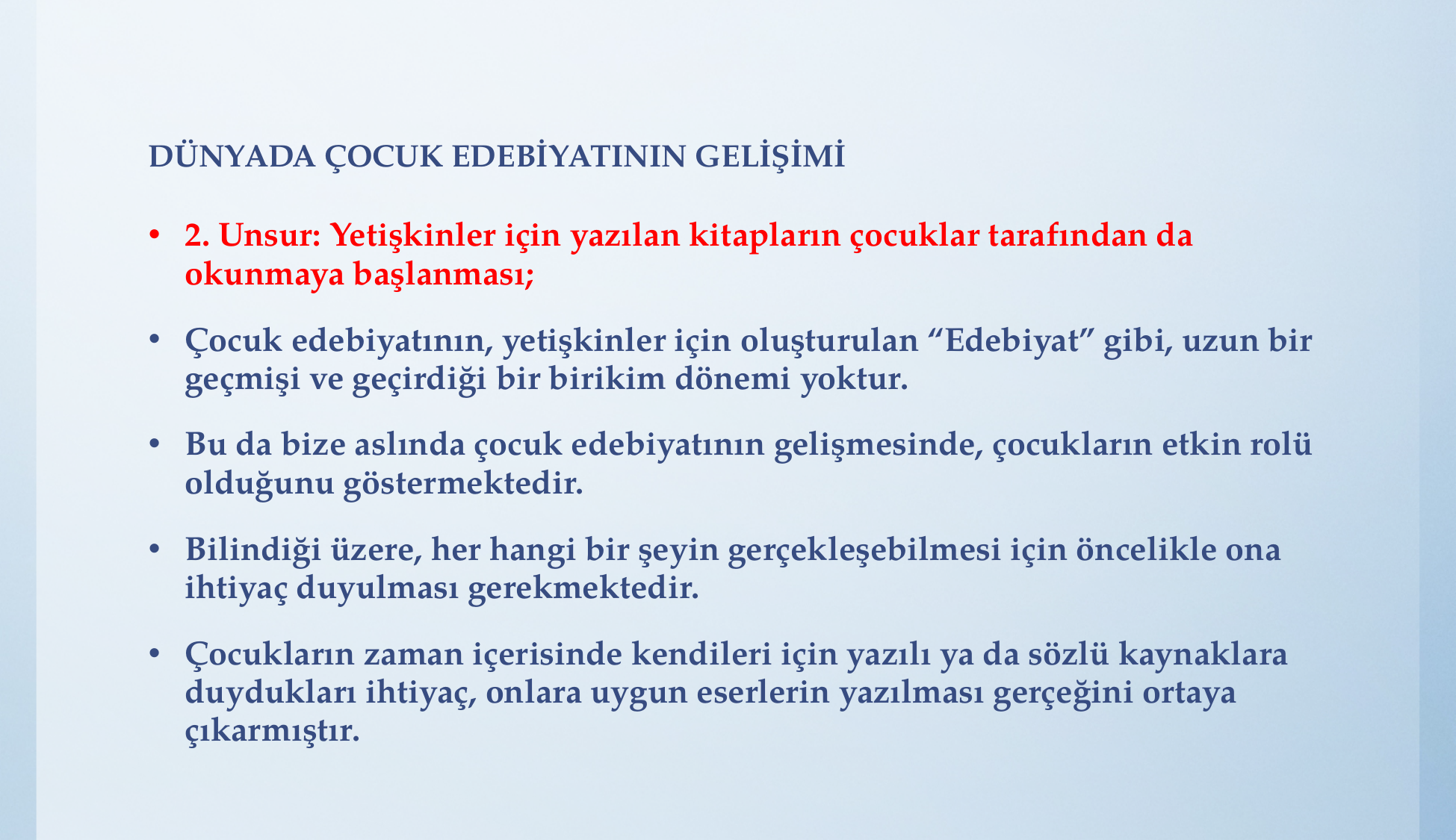

# DÜNYADA ÇOCUK EDEBİYATININ GELİŞİMİ
2. Unsur: Yetişkinler için yazılan kitapların çocuklar tarafından da okunmaya başlanması;
Çocuk edebiyatının, yetişkinler için oluşturulan “Edebiyat” gibi, uzun bir geçmişi ve geçirdiği bir birikim dönemi yoktur.
Bu da bize aslında çocuk edebiyatının gelişmesinde, çocukların etkin rolü olduğunu göstermektedir.
Bilindiği üzere, her hangi bir şeyin gerçekleşebilmesi için öncelikle ona ihtiyaç duyulması gerekmektedir.
Çocukların zaman içerisinde kendileri için yazılı ya da sözlü kaynaklara duydukları ihtiyaç, onlara uygun eserlerin yazılması gerçeğini ortaya çıkarmıştır.